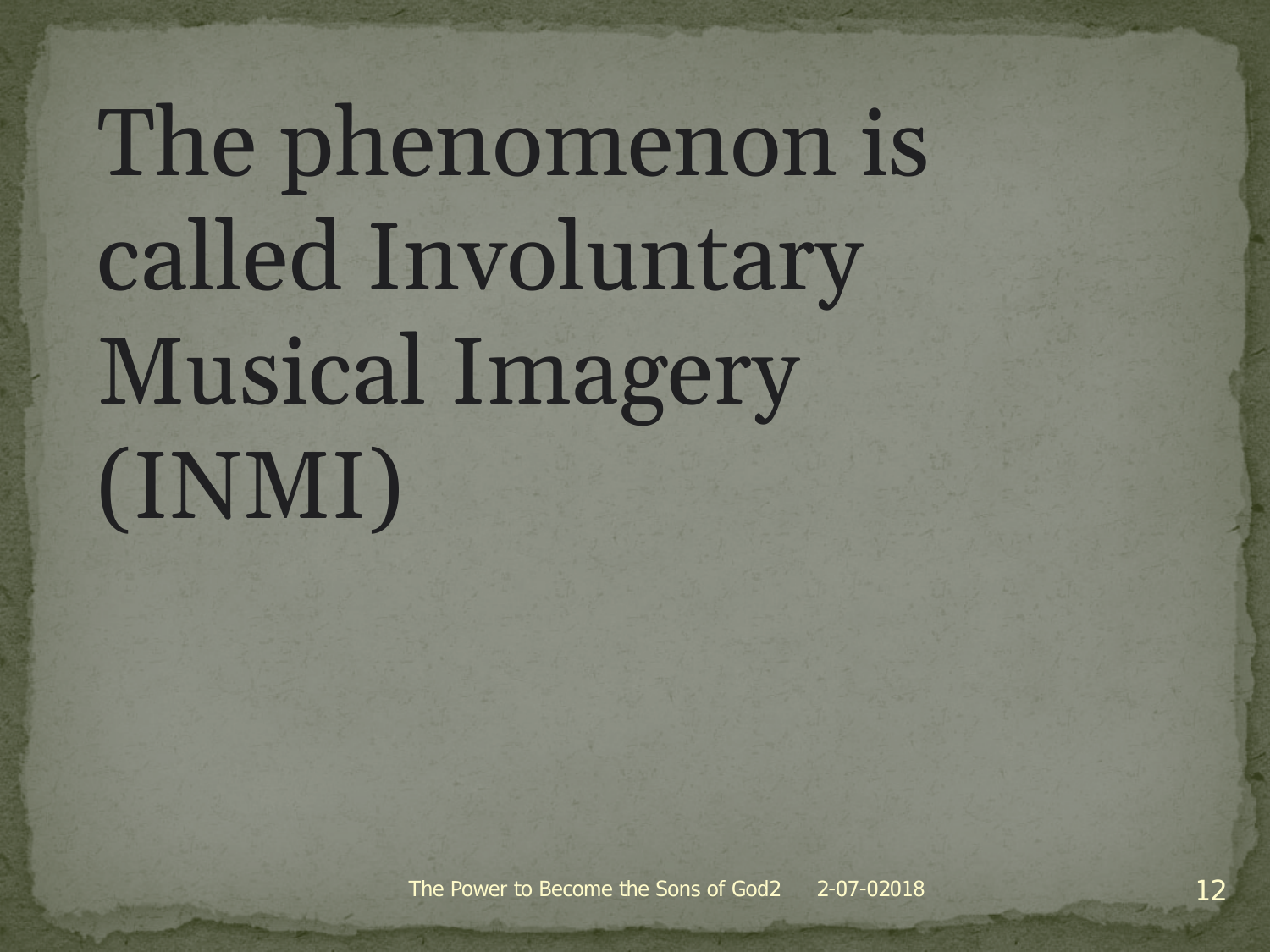

The phenomenon is called Involuntary Musical Imagery
(INMI)
12
The Power to Become the Sons of God2
2-07-02018